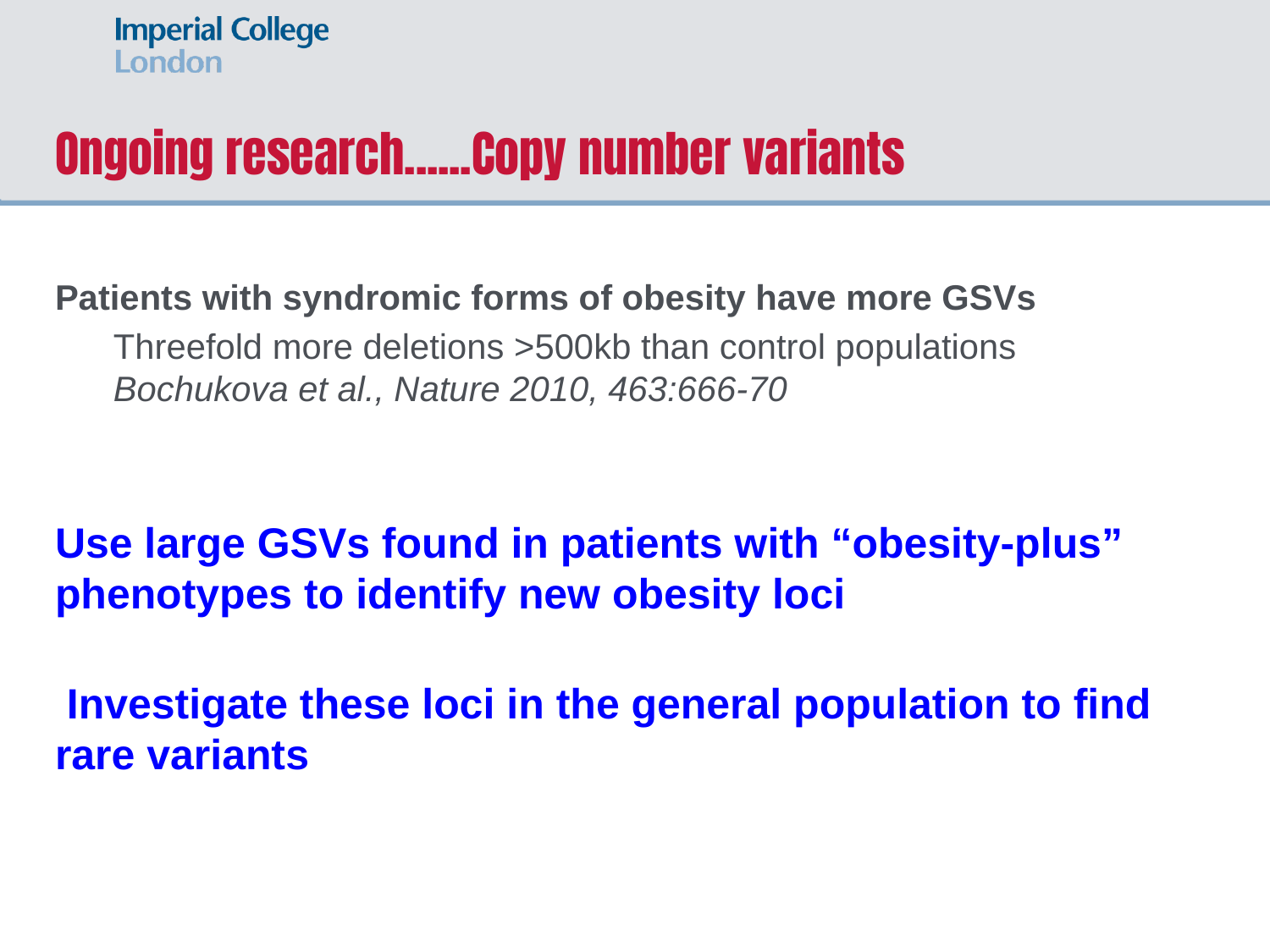

# Ongoing research......Copy number variants

Patients with syndromic forms of obesity have more GSVs
      Threefold more deletions >500kb than control populations
      Bochukova et al., Nature 2010, 463:666-70

Use large GSVs found in patients with “obesity-plus” phenotypes to identify new obesity loci
 Investigate these loci in the general population to find rare variants